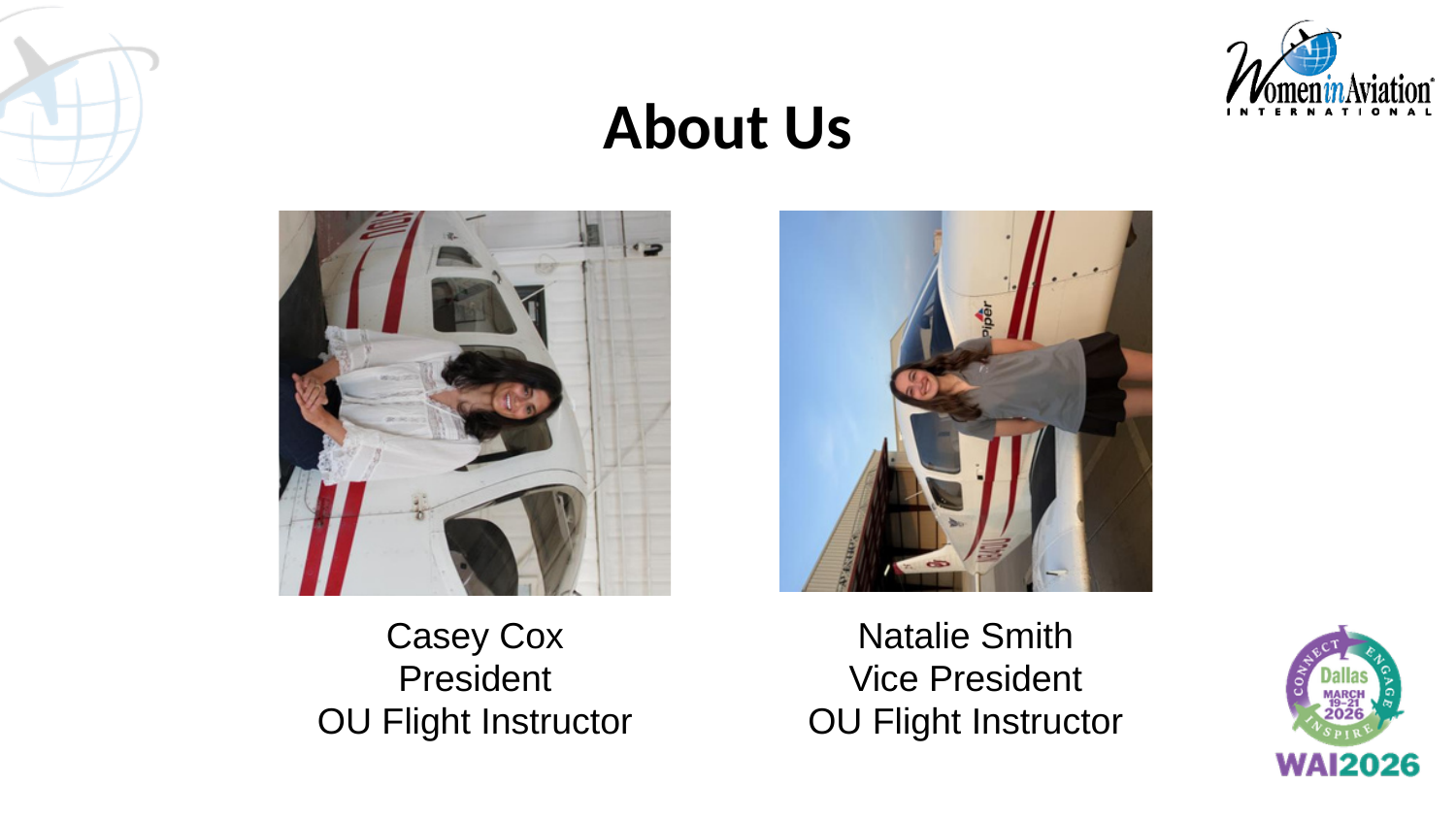

About Us

Casey Cox
President
OU Flight Instructor
Natalie Smith
Vice President
OU Flight Instructor